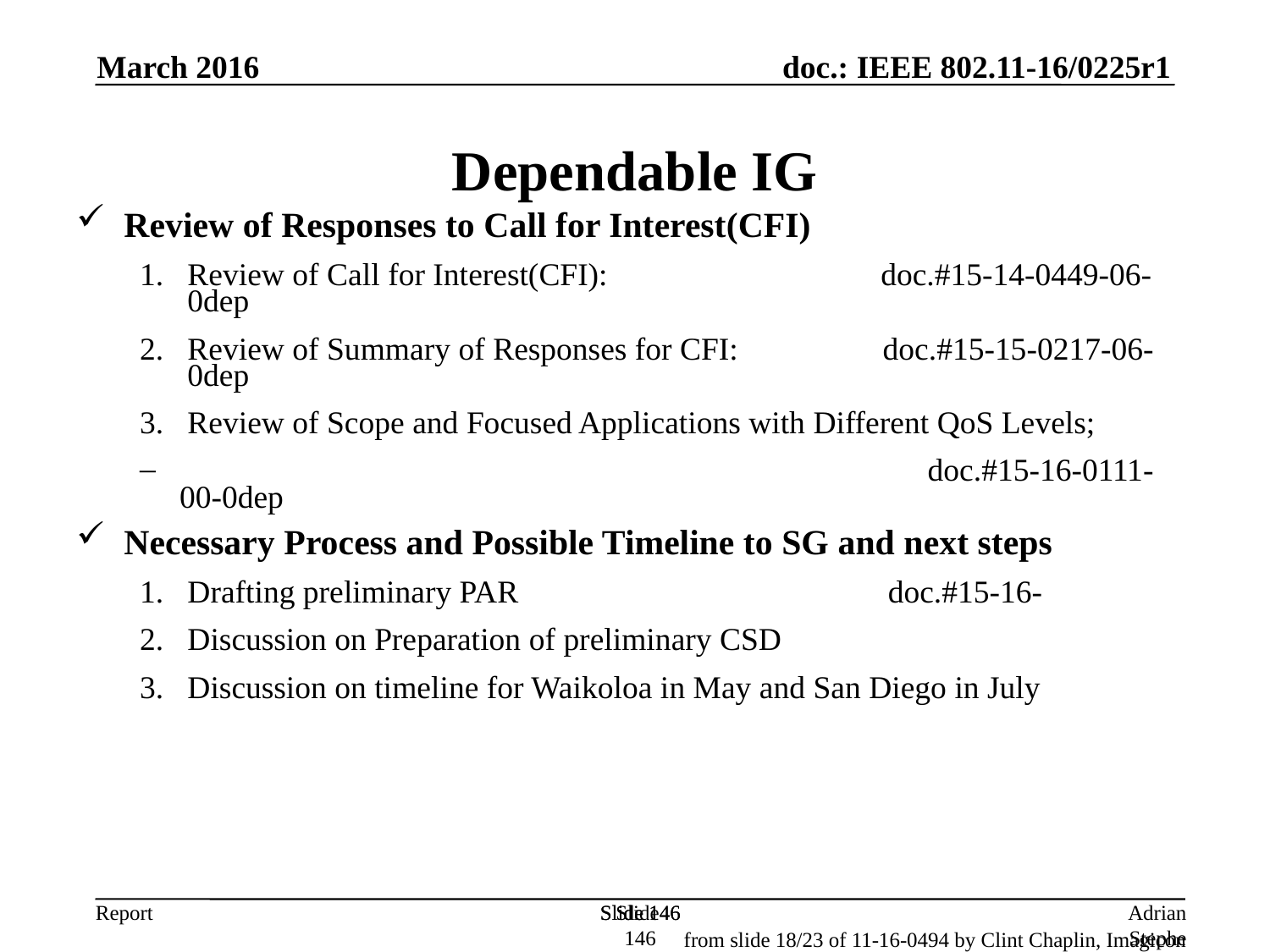

March 2016
Dependable IG
Review of Responses to Call for Interest(CFI)
Review of Call for Interest(CFI):                                  doc.#15-14-0449-06-0dep
Review of Summary of Responses for CFI:                  doc.#15-15-0217-06-0dep
Review of Scope and Focused Applications with Different QoS Levels;
                                                                                             doc.#15-16-0111-00-0dep
Necessary Process and Possible Timeline to SG and next steps
Drafting preliminary PAR                                              doc.#15-16-
Discussion on Preparation of preliminary CSD
Discussion on timeline for Waikoloa in May and San Diego in July
Slide 146
Slide 146
Slide 146
Adrian Stephens, Intel Corporation
from slide 18/23 of 11-16-0494 by Clint Chaplin, Imagicon